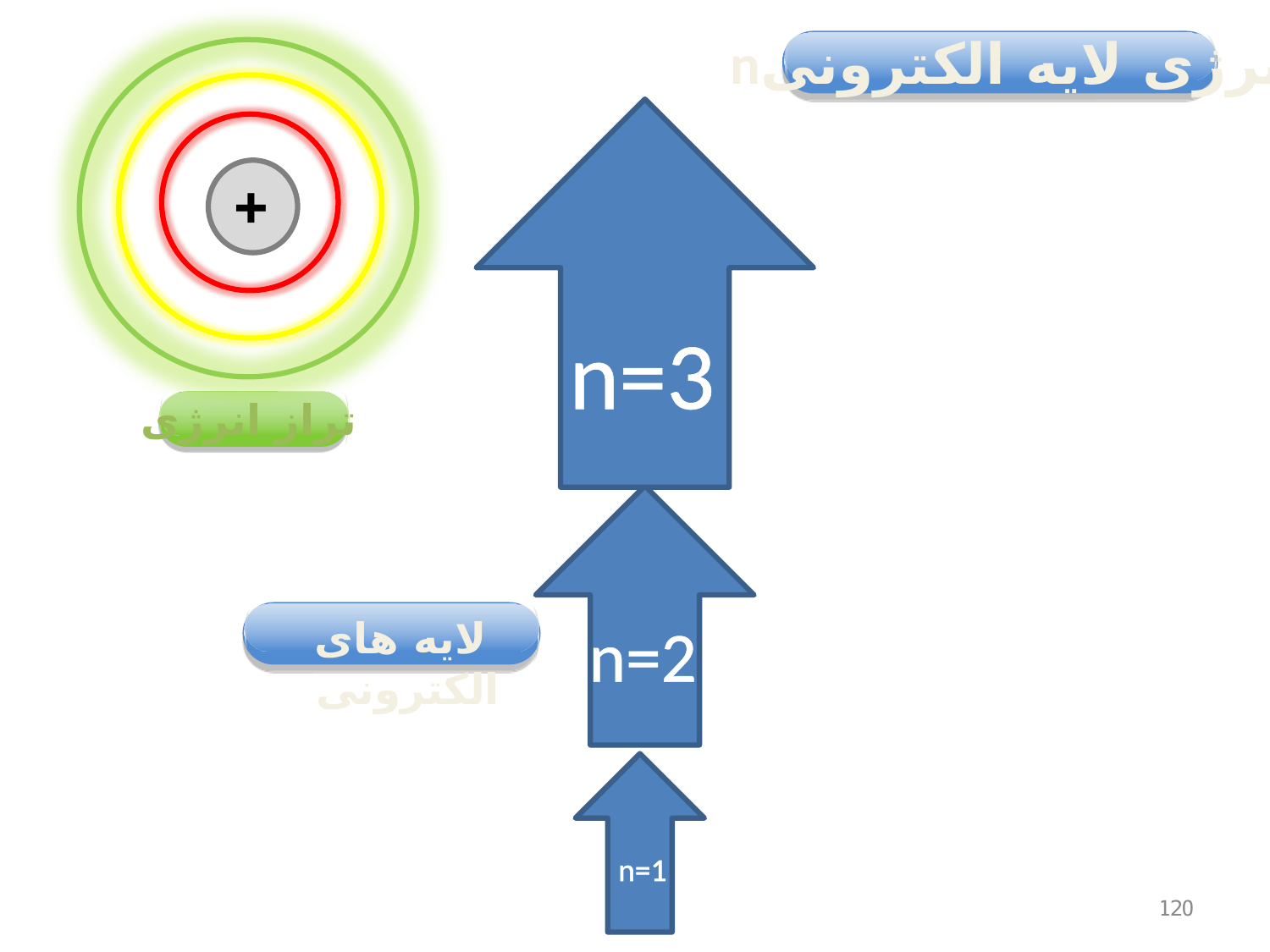

انرژی لایه الکترونیn

+

n=3
تراز انرژی

لایه های الکترونی
n=2

n=1
120